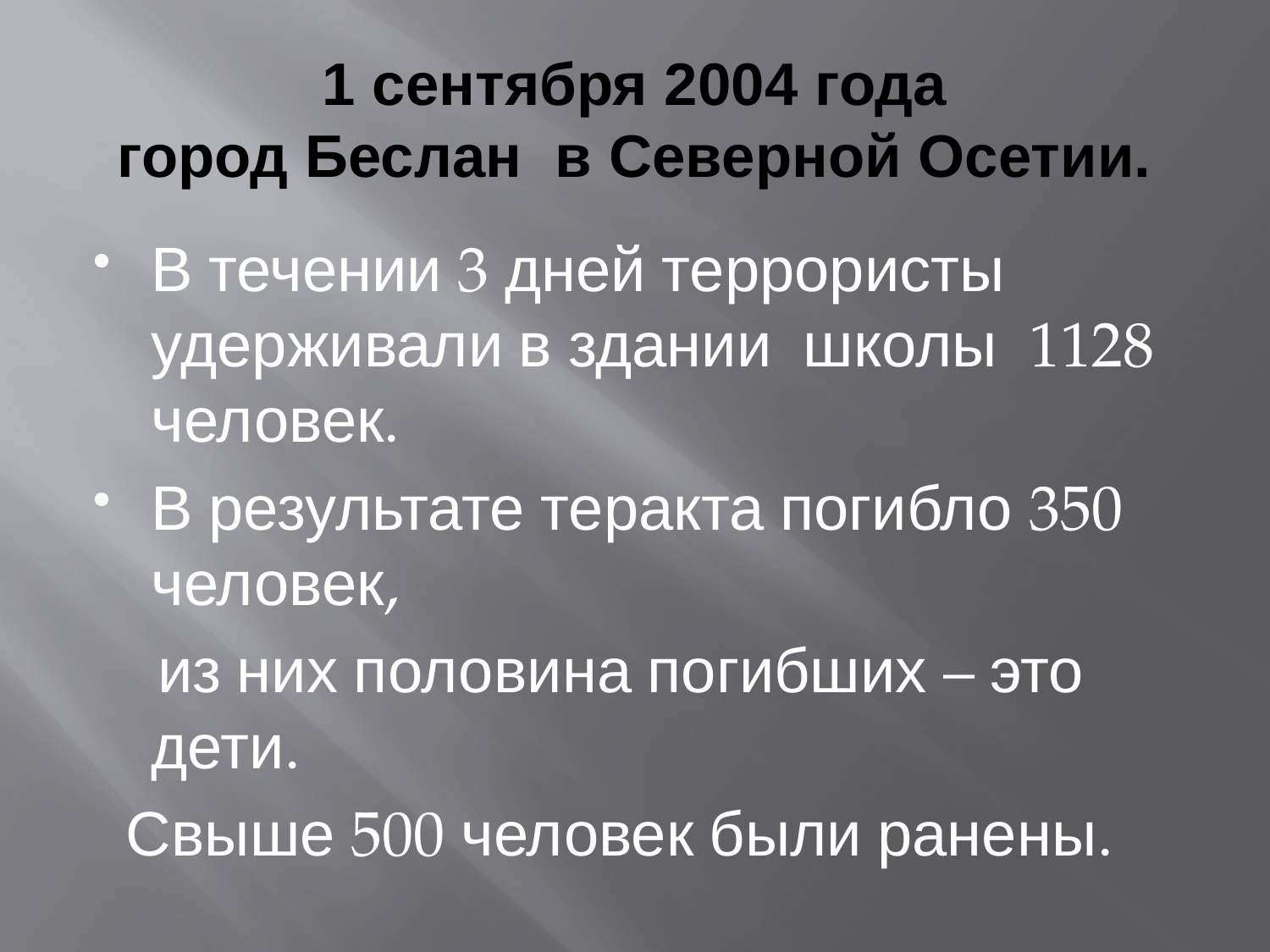

# 1 сентября 2004 года город Беслан  в Северной Осетии.
В течении 3 дней террористы удерживали в здании  школы  1128 человек.
В результате теракта погибло 350 человек,
    из них половина погибших – это дети.
  Свыше 500 человек были ранены.